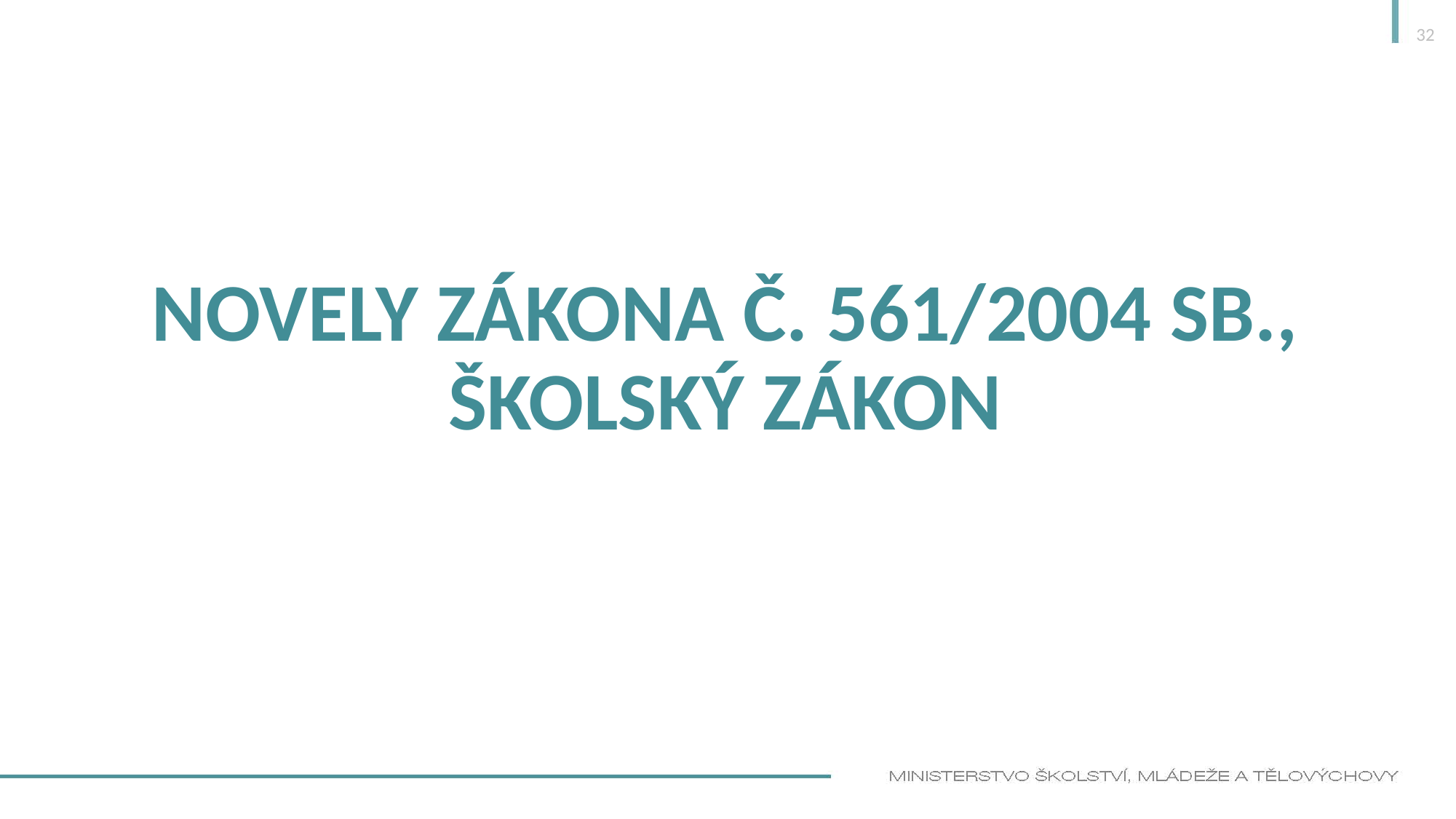

32
# Novely Zákona č. 561/2004 Sb., školský zákon